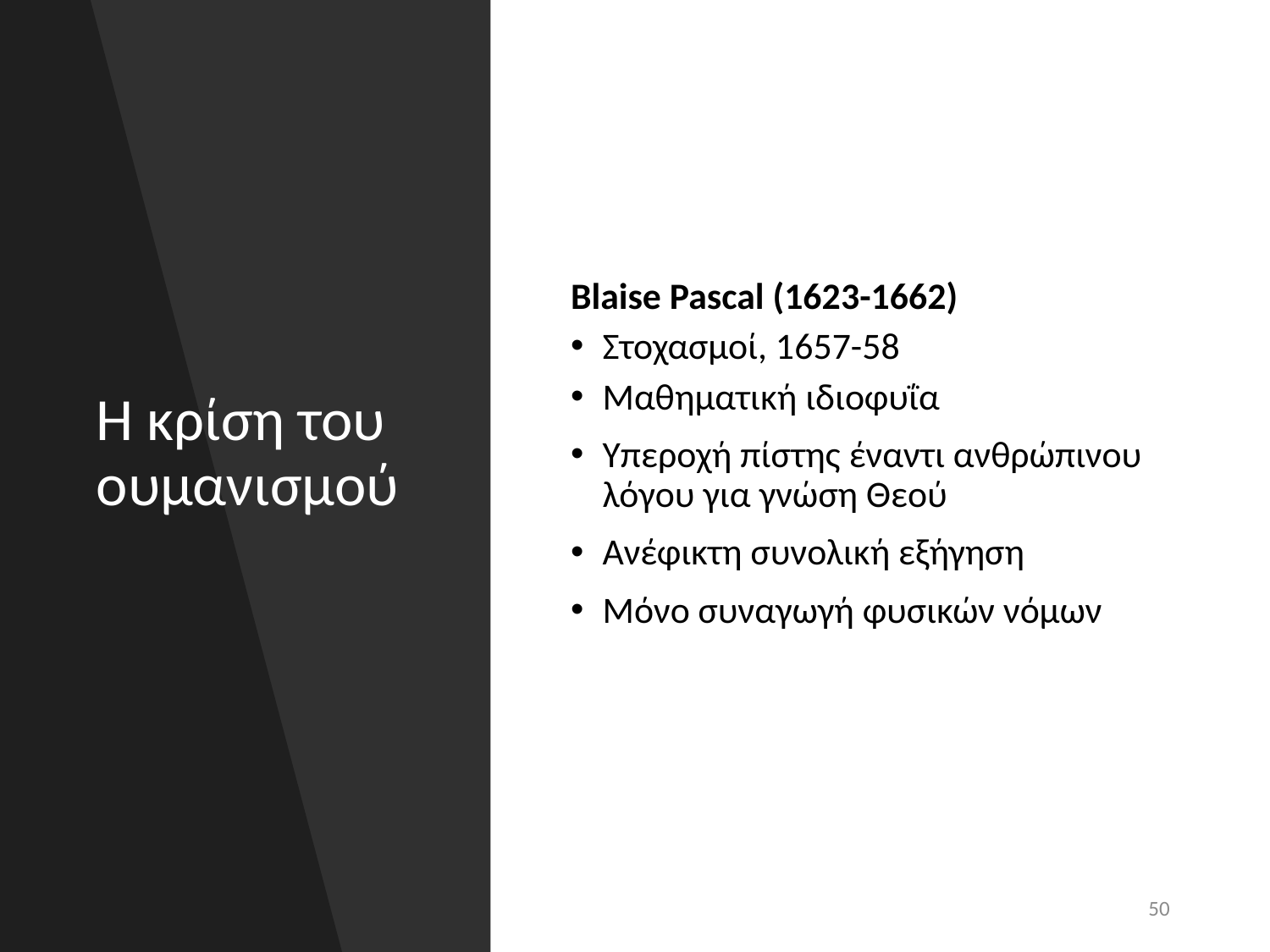

# Η κρίση του ουμανισμού
Blaise Pascal (1623-1662)
Στοχασμοί, 1657-58
Μαθηματική ιδιοφυΐα
Υπεροχή πίστης έναντι ανθρώπινου λόγου για γνώση Θεού
Ανέφικτη συνολική εξήγηση
Μόνο συναγωγή φυσικών νόμων
50